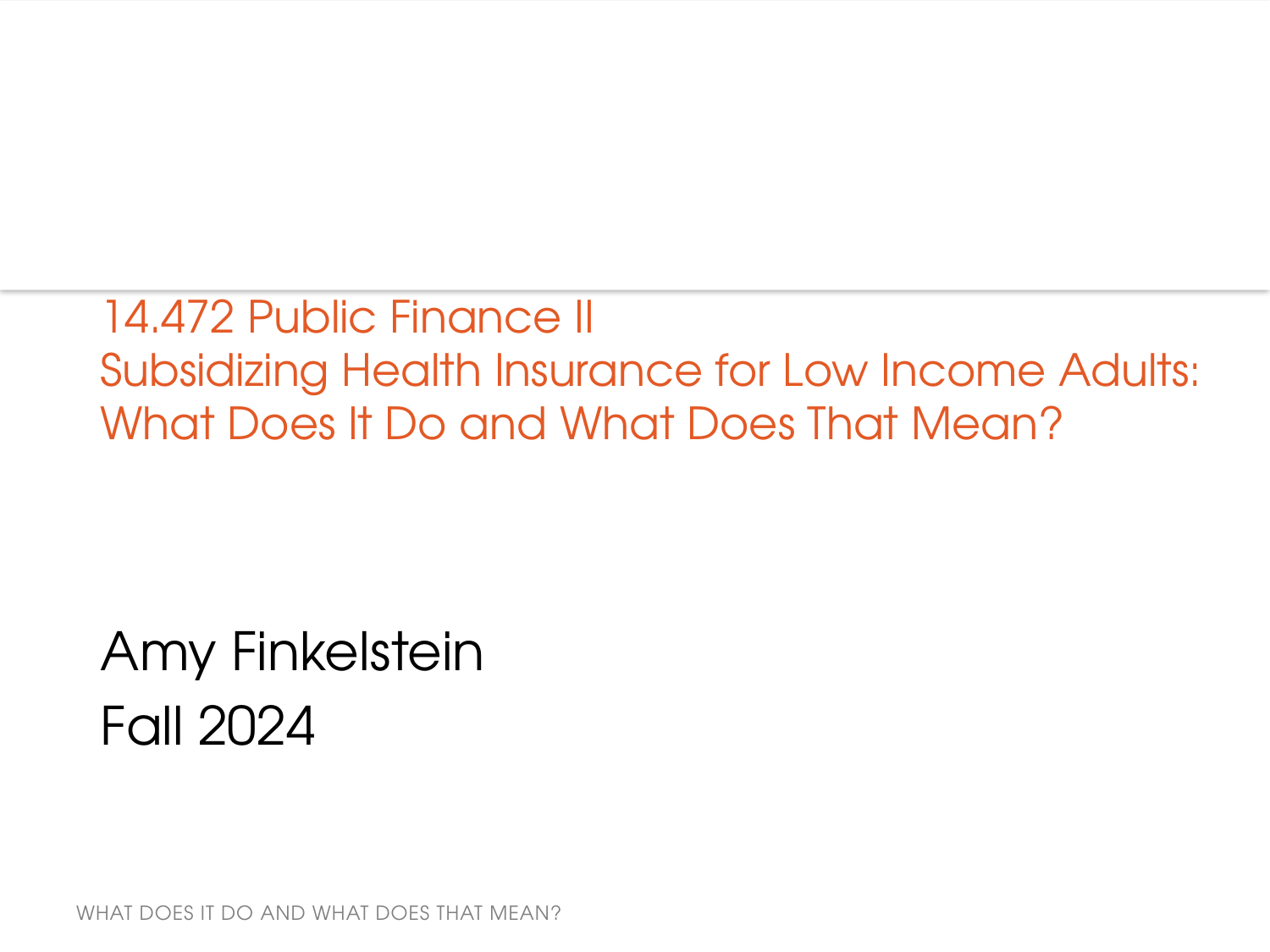

14.472 Public Finance II
Subsidizing Health Insurance for Low Income Adults: What Does It Do and What Does That Mean?
Amy Finkelstein
Fall 2024
What Does It Do and What Does That Mean?